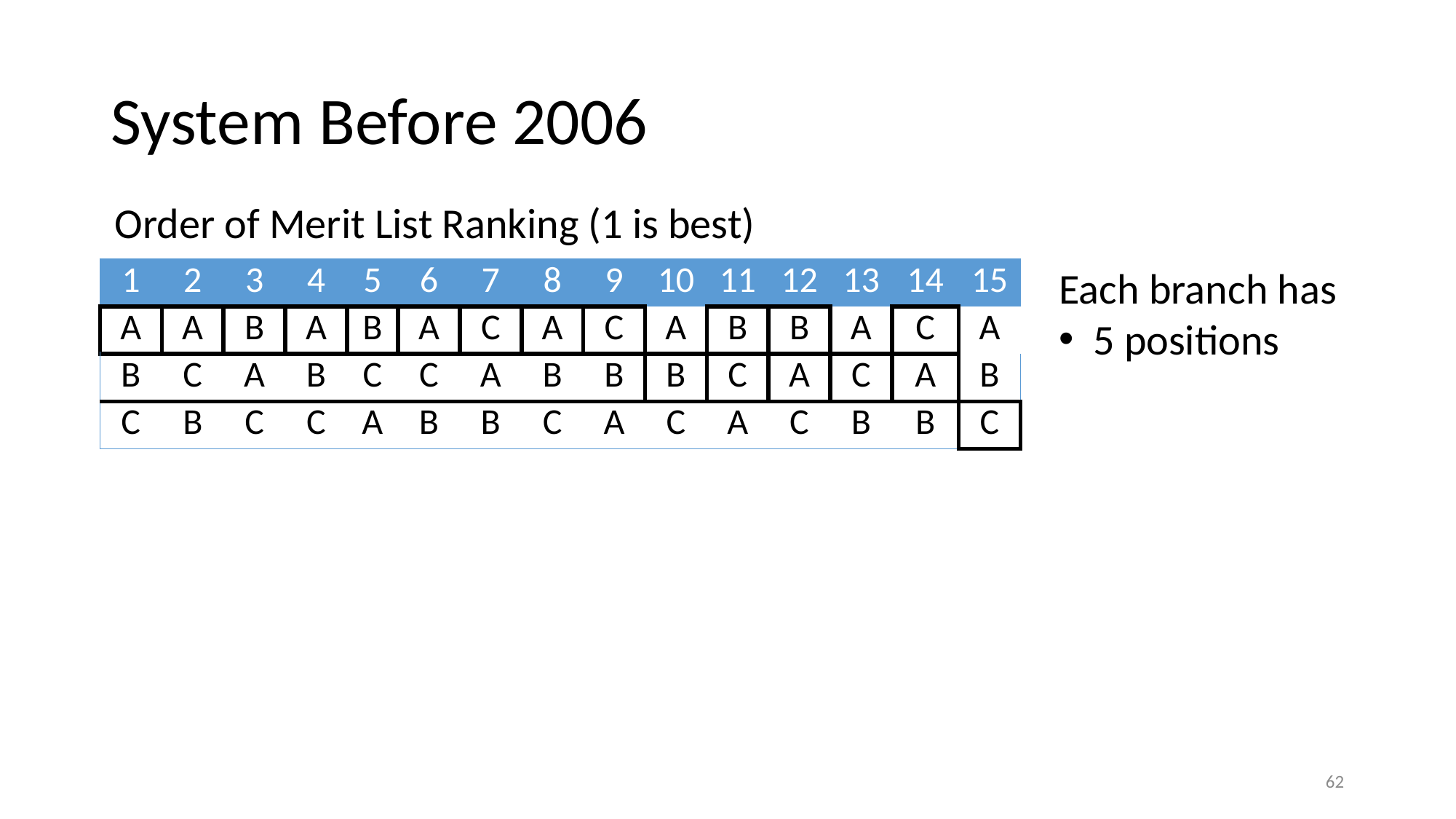

# System Before 2006
Order of Merit List Ranking (1 is best)
Each branch has
5 positions
| 1 | 2 | 3 | 4 | 5 | 6 | 7 | 8 | 9 | 10 | 11 | 12 | 13 | 14 | 15 |
| --- | --- | --- | --- | --- | --- | --- | --- | --- | --- | --- | --- | --- | --- | --- |
| A | A | B | A | B | A | C | A | C | A | B | B | A | C | A |
| B | C | A | B | C | C | A | B | B | B | C | A | C | A | B |
| C | B | C | C | A | B | B | C | A | C | A | C | B | B | C |
62